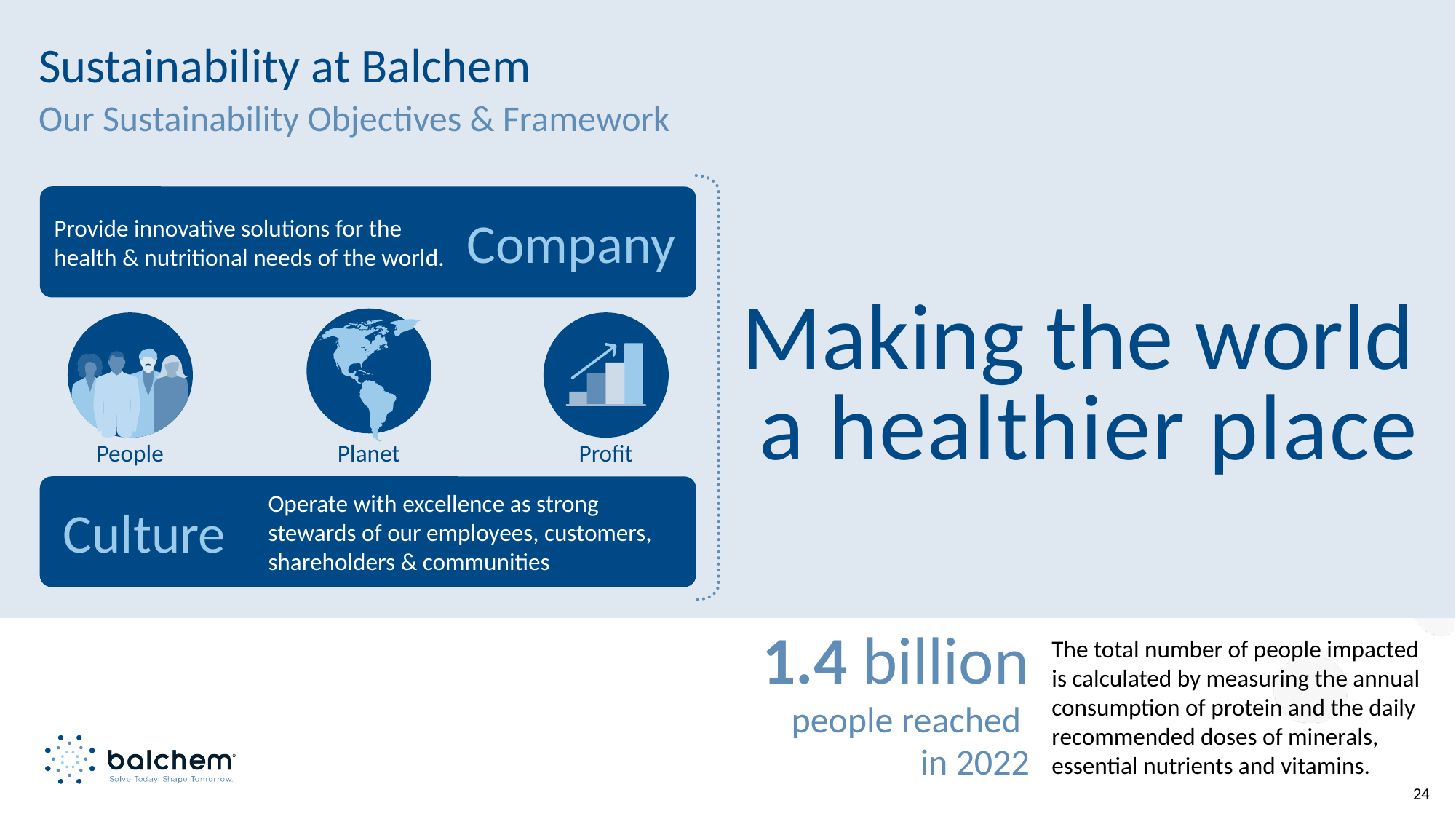

Provide innovative solutions for the health & nutritional needs of the world.
Company
Making the world
a healthier place

People
Planet
Profit
Operate with excellence as strong stewards of our employees, customers, shareholders & communities
Culture
#
Sustainability at Balchem
Our Sustainability Objectives & Framework
The total number of people impacted is calculated by measuring the annual consumption of protein and the daily recommended doses of minerals, essential nutrients and vitamins.
1.4 billion
people reached
in 2022
24